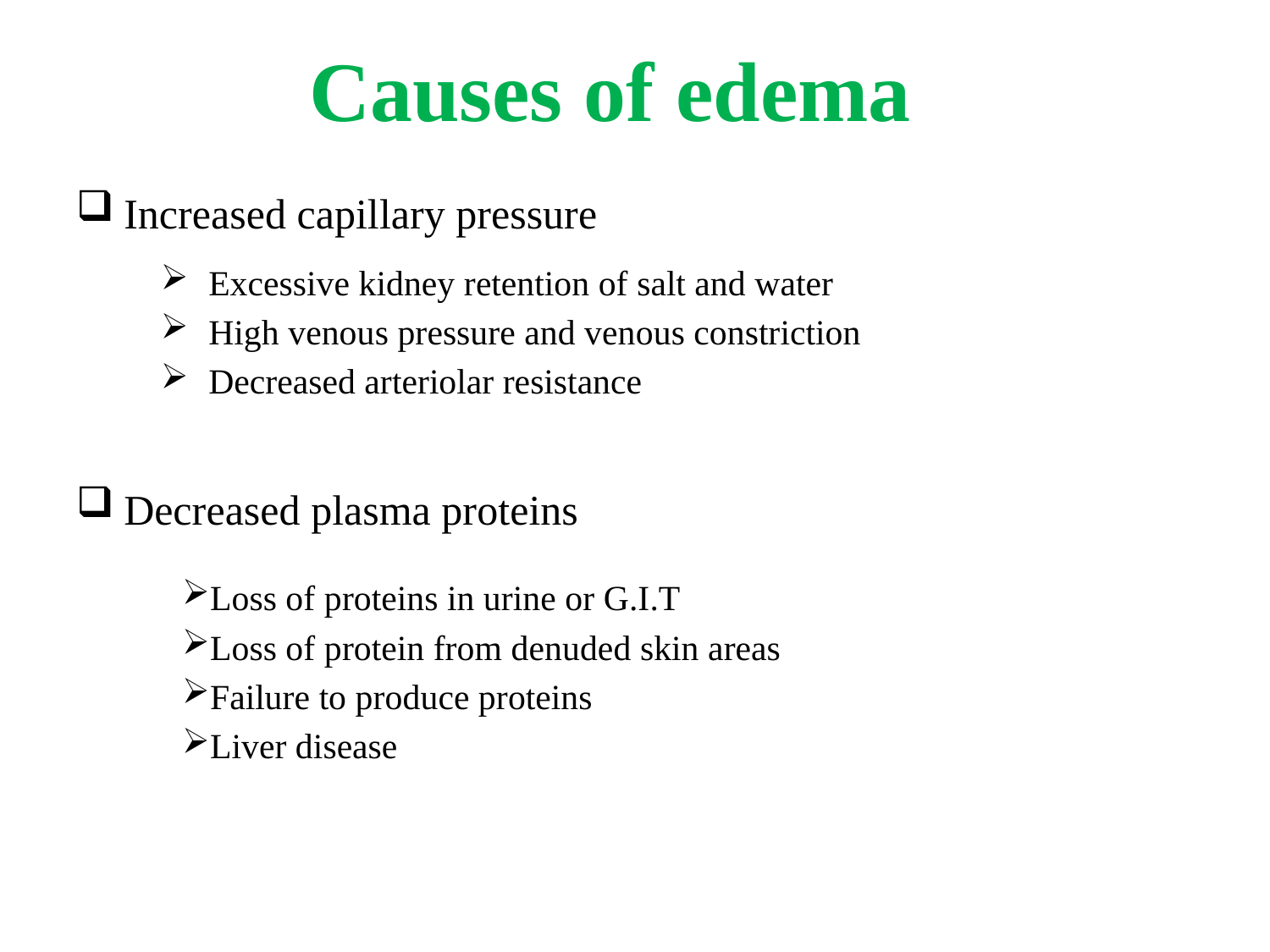

# Causes of edema
Increased capillary pressure

Decreased plasma proteins

Excessive kidney retention of salt and water
High venous pressure and venous constriction
Decreased arteriolar resistance

Loss of proteins in urine or G.I.T
Loss of protein from denuded skin areas
Failure to produce proteins
Liver disease